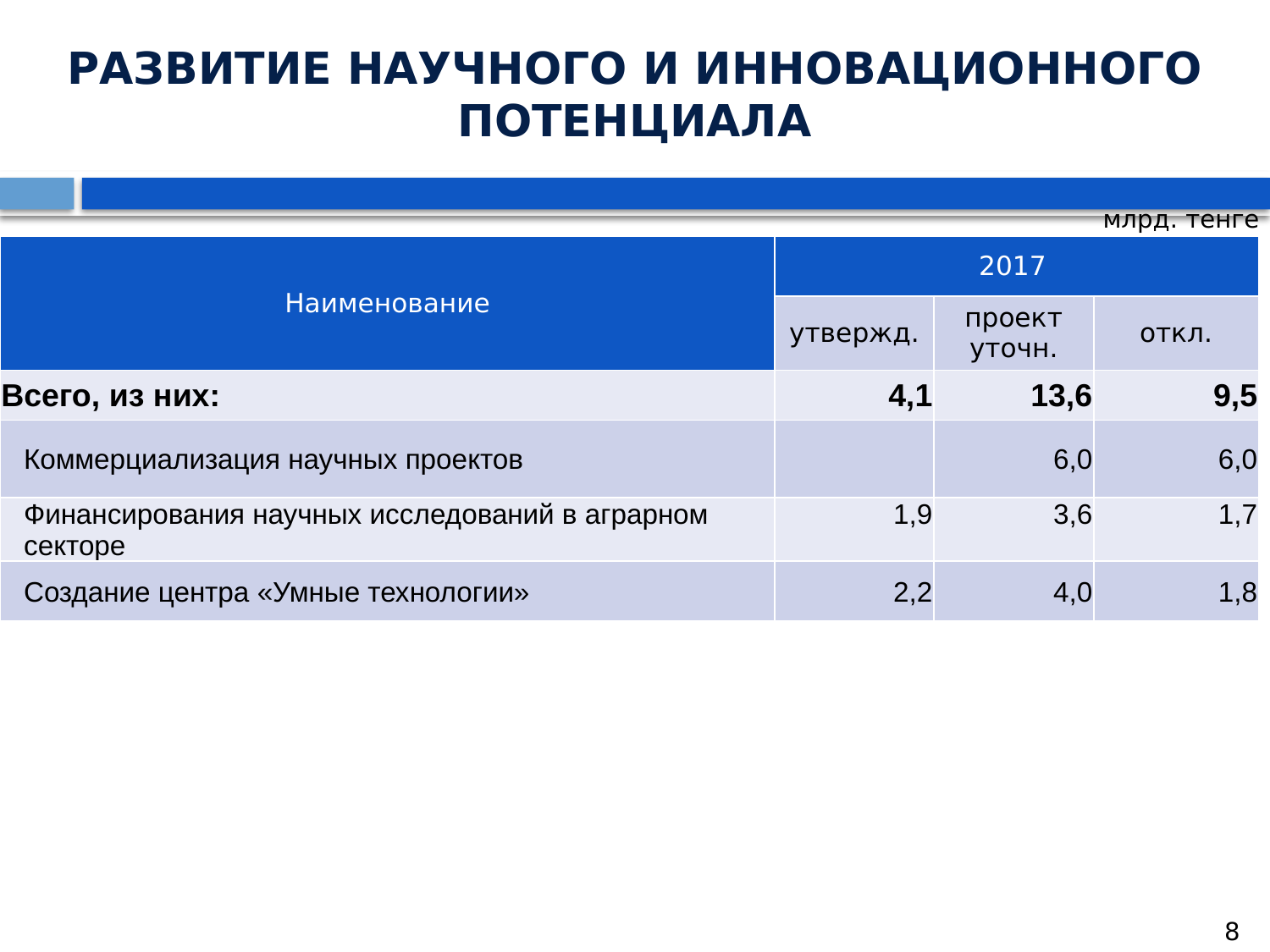

# Развитие научного и инновационного потенциала
млрд. тенге
| Наименование | 2017 |  |  |
| --- | --- | --- | --- |
|  | утвержд. | проект уточн. | откл. |
| Всего, из них: | 4,1 | 13,6 | 9,5 |
| Коммерциализация научных проектов |  | 6,0 | 6,0 |
| Финансирования научных исследований в аграрном секторе | 1,9 | 3,6 | 1,7 |
| Создание центра «Умные технологии» | 2,2 | 4,0 | 1,8 |
8